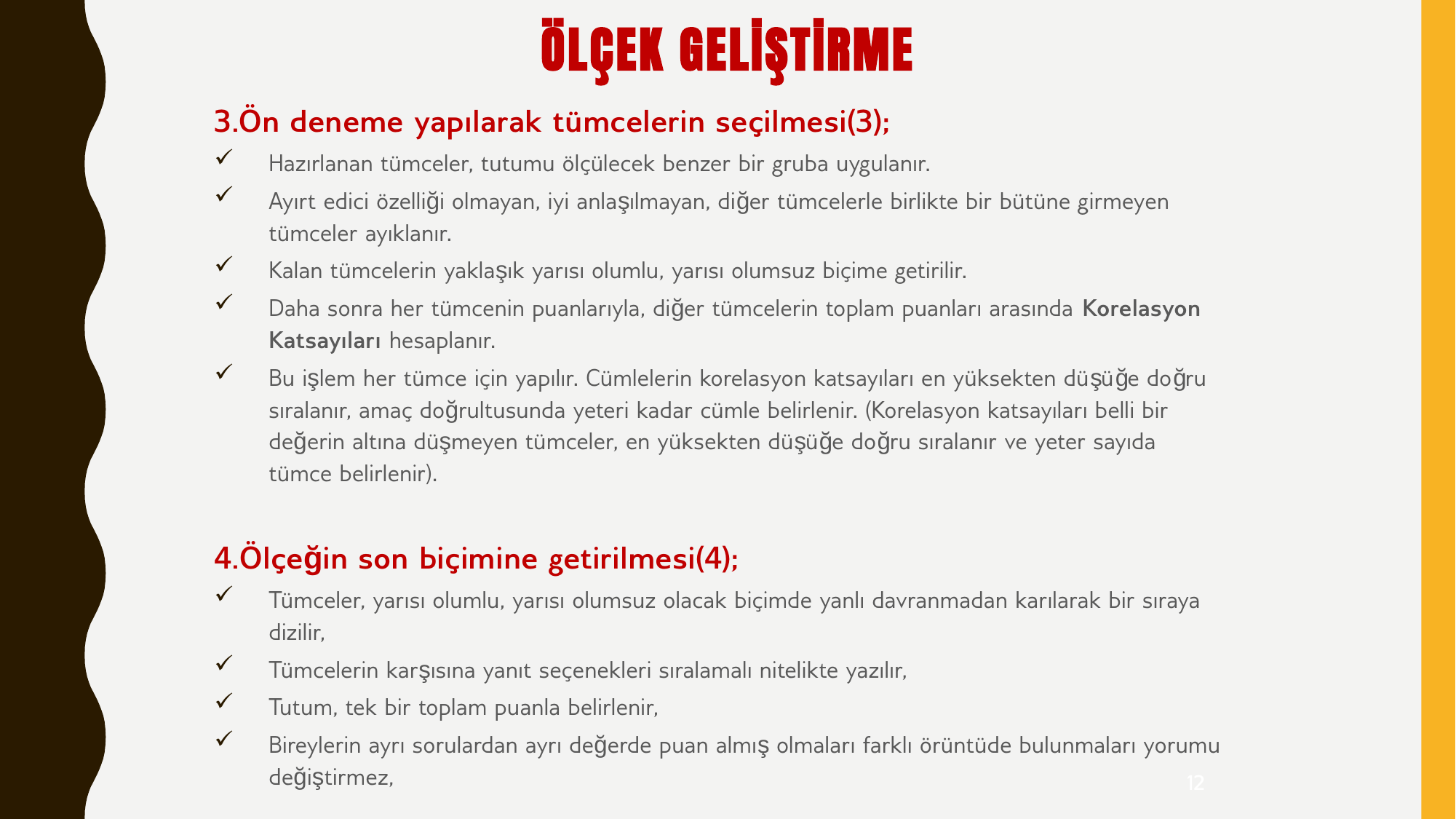

# Ölçek Geliştirme
3.Ön deneme yapılarak tümcelerin seçilmesi(3);
Hazırlanan tümceler, tutumu ölçülecek benzer bir gruba uygulanır.
Ayırt edici özelliği olmayan, iyi anlaşılmayan, diğer tümcelerle birlikte bir bütüne girmeyen tümceler ayıklanır.
Kalan tümcelerin yaklaşık yarısı olumlu, yarısı olumsuz biçime getirilir.
Daha sonra her tümcenin puanlarıyla, diğer tümcelerin toplam puanları arasında Korelasyon Katsayıları hesaplanır.
Bu işlem her tümce için yapılır. Cümlelerin korelasyon katsayıları en yüksekten düşüğe doğru sıralanır, amaç doğrultusunda yeteri kadar cümle belirlenir. (Korelasyon katsayıları belli bir değerin altına düşmeyen tümceler, en yüksekten düşüğe doğru sıralanır ve yeter sayıda tümce belirlenir).

4.Ölçeğin son biçimine getirilmesi(4);
Tümceler, yarısı olumlu, yarısı olumsuz olacak biçimde yanlı davranmadan karılarak bir sıraya dizilir,
Tümcelerin karşısına yanıt seçenekleri sıralamalı nitelikte yazılır,
Tutum, tek bir toplam puanla belirlenir,
Bireylerin ayrı sorulardan ayrı değerde puan almış olmaları farklı örüntüde bulunmaları yorumu değiştirmez,

12